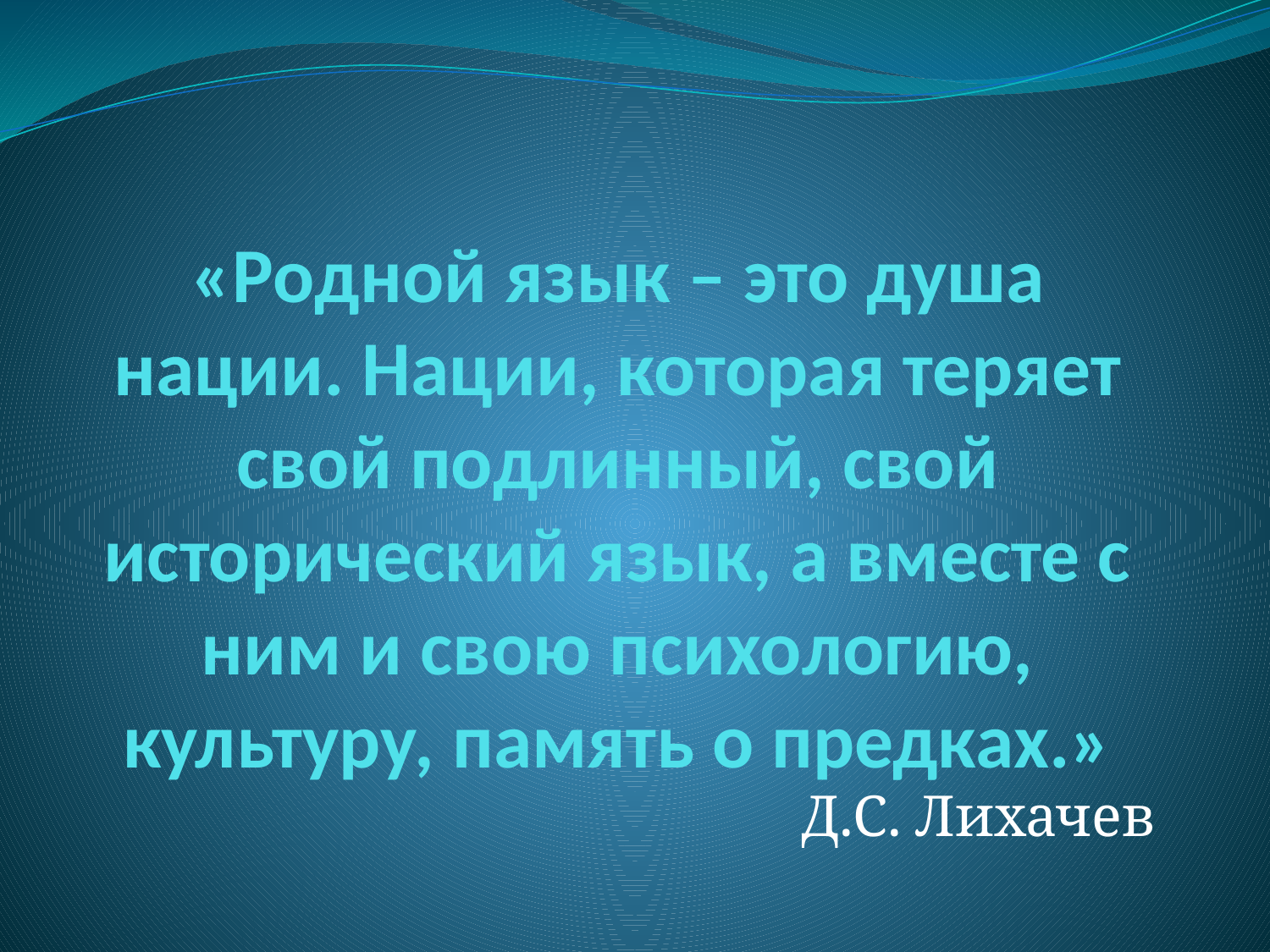

# «Родной язык – это душа нации. Нации, которая теряет свой подлинный, свой исторический язык, а вместе с ним и свою психологию, культуру, память о предках.»
Д.С. Лихачев